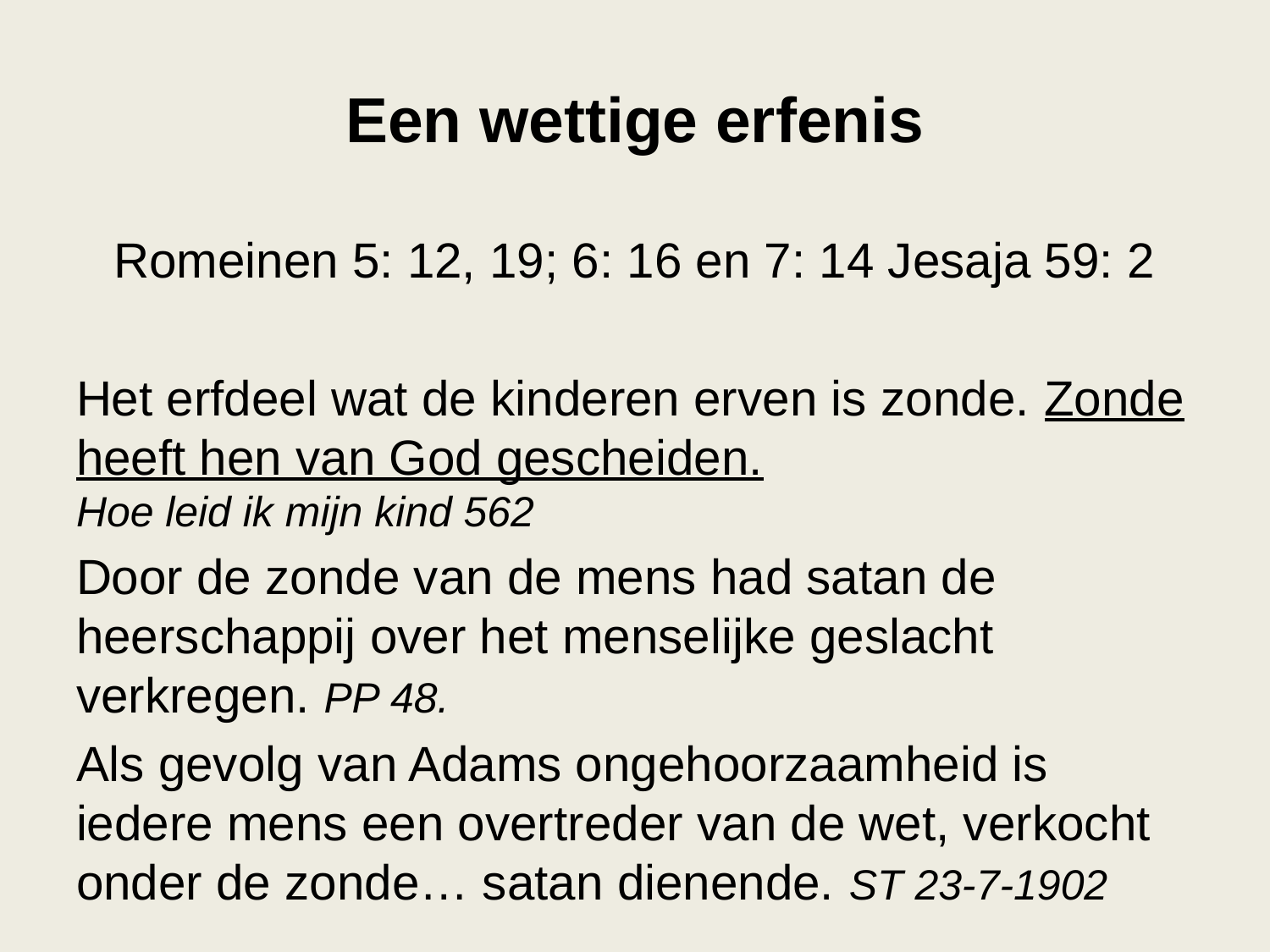

# Een wettige erfenis
Romeinen 5: 12, 19; 6: 16 en 7: 14 Jesaja 59: 2

Het erfdeel wat de kinderen erven is zonde. Zonde heeft hen van God gescheiden.                          Hoe leid ik mijn kind 562
Door de zonde van de mens had satan de heerschappij over het menselijke geslacht verkregen. PP 48.
Als gevolg van Adams ongehoorzaamheid is iedere mens een overtreder van de wet, verkocht onder de zonde… satan dienende. ST 23-7-1902